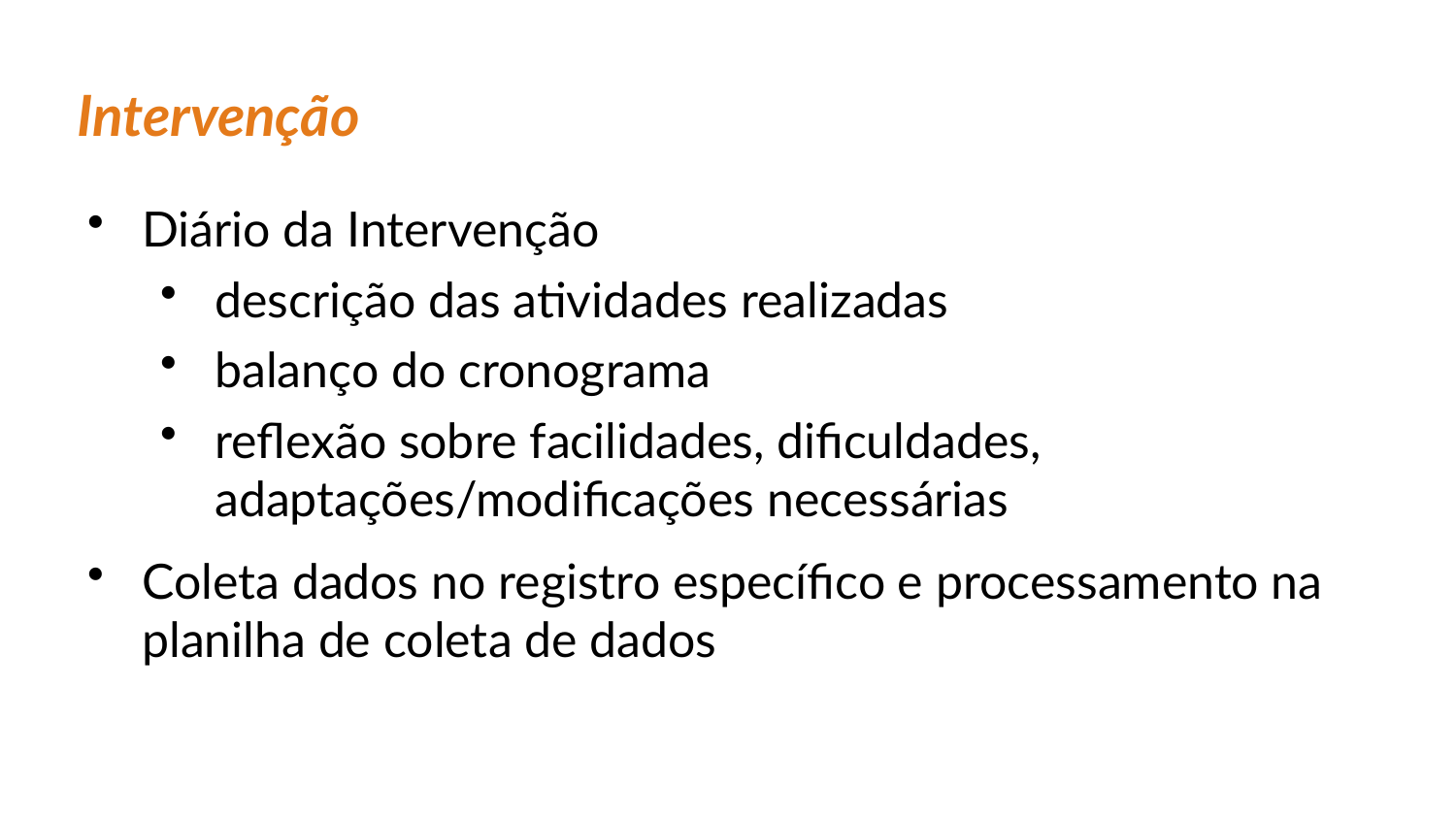

#
Intervenção

Diário da Intervenção
descrição das atividades realizadas
balanço do cronograma
reflexão sobre facilidades, dificuldades, adaptações/modificações necessárias
Coleta dados no registro específico e processamento na planilha de coleta de dados